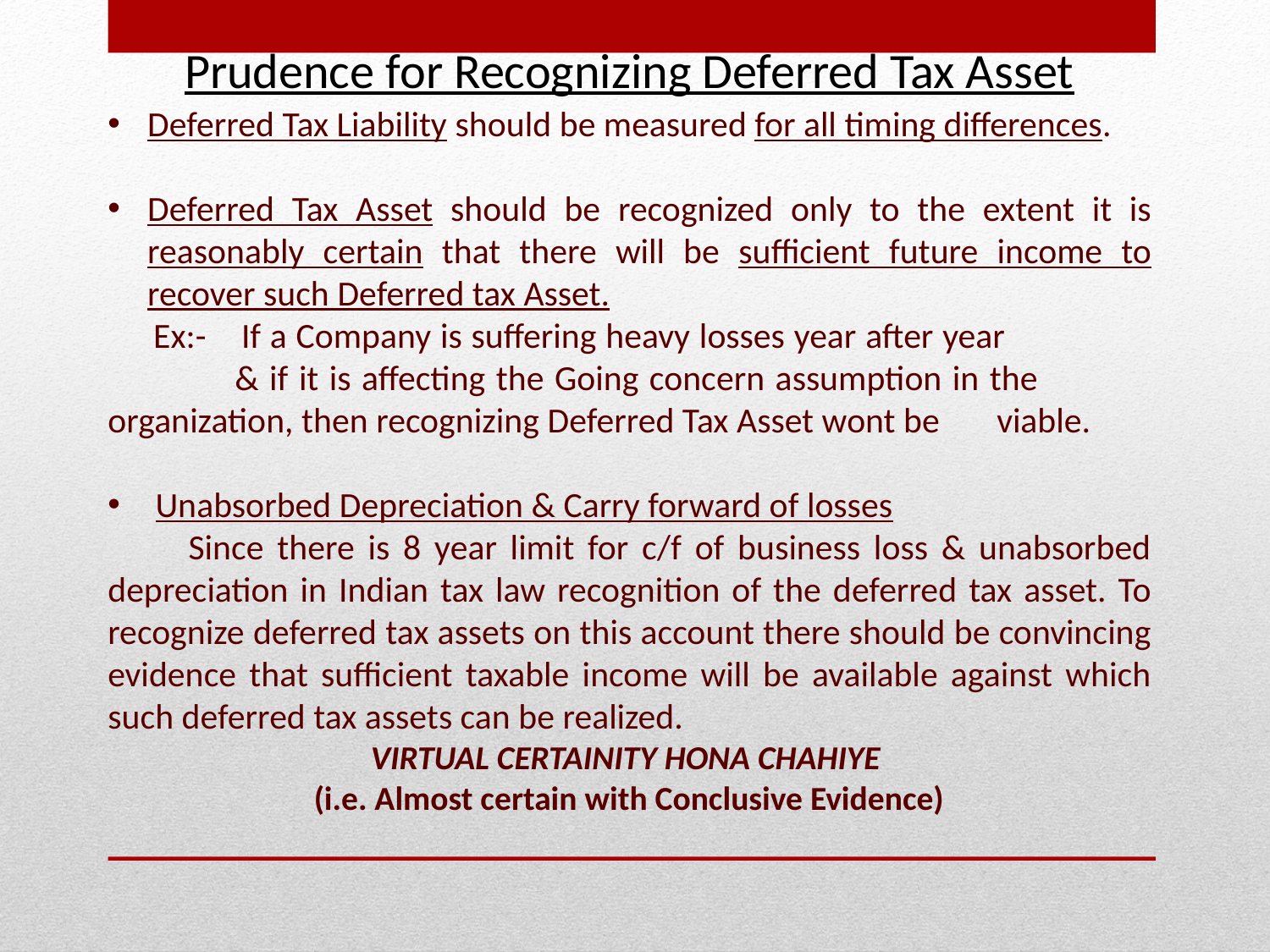

Prudence for Recognizing Deferred Tax Asset
Deferred Tax Liability should be measured for all timing differences.

Deferred Tax Asset should be recognized only to the extent it is reasonably certain that there will be sufficient future income to recover such Deferred tax Asset.
     Ex:- 	If a Company is suffering heavy losses year after year                 	& if it is affecting the Going concern assumption in the 	organization, then recognizing Deferred Tax Asset wont be 	viable.

Unabsorbed Depreciation & Carry forward of losses
      Since there is 8 year limit for c/f of business loss & unabsorbed depreciation in Indian tax law recognition of the deferred tax asset. To recognize deferred tax assets on this account there should be convincing evidence that sufficient taxable income will be available against which such deferred tax assets can be realized.
VIRTUAL CERTAINITY HONA CHAHIYE
(i.e. Almost certain with Conclusive Evidence)